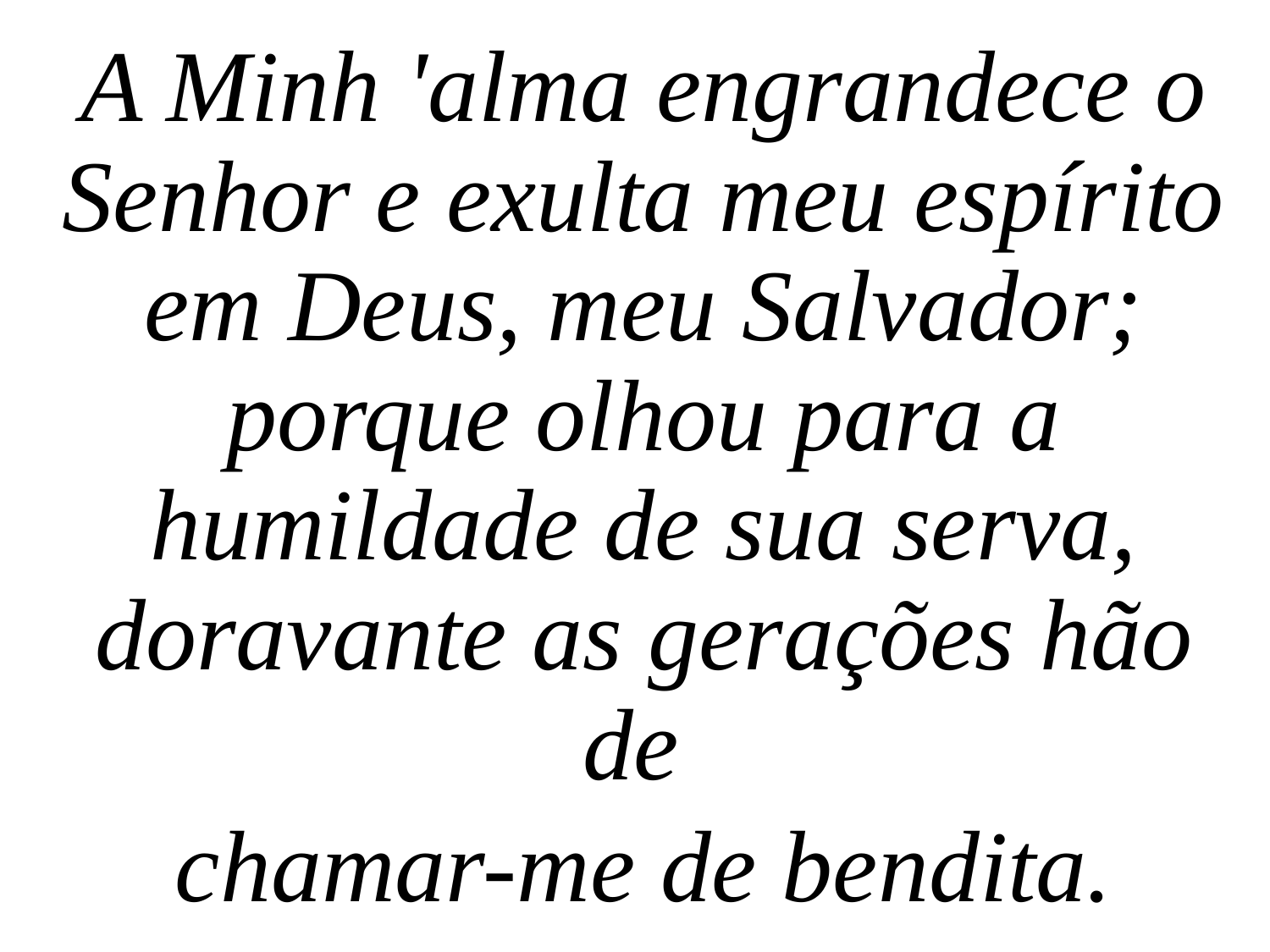

A Minh 'alma engrandece o Senhor e exulta meu espírito em Deus, meu Salvador; porque olhou para a humildade de sua serva, doravante as gerações hão de
chamar-me de bendita.